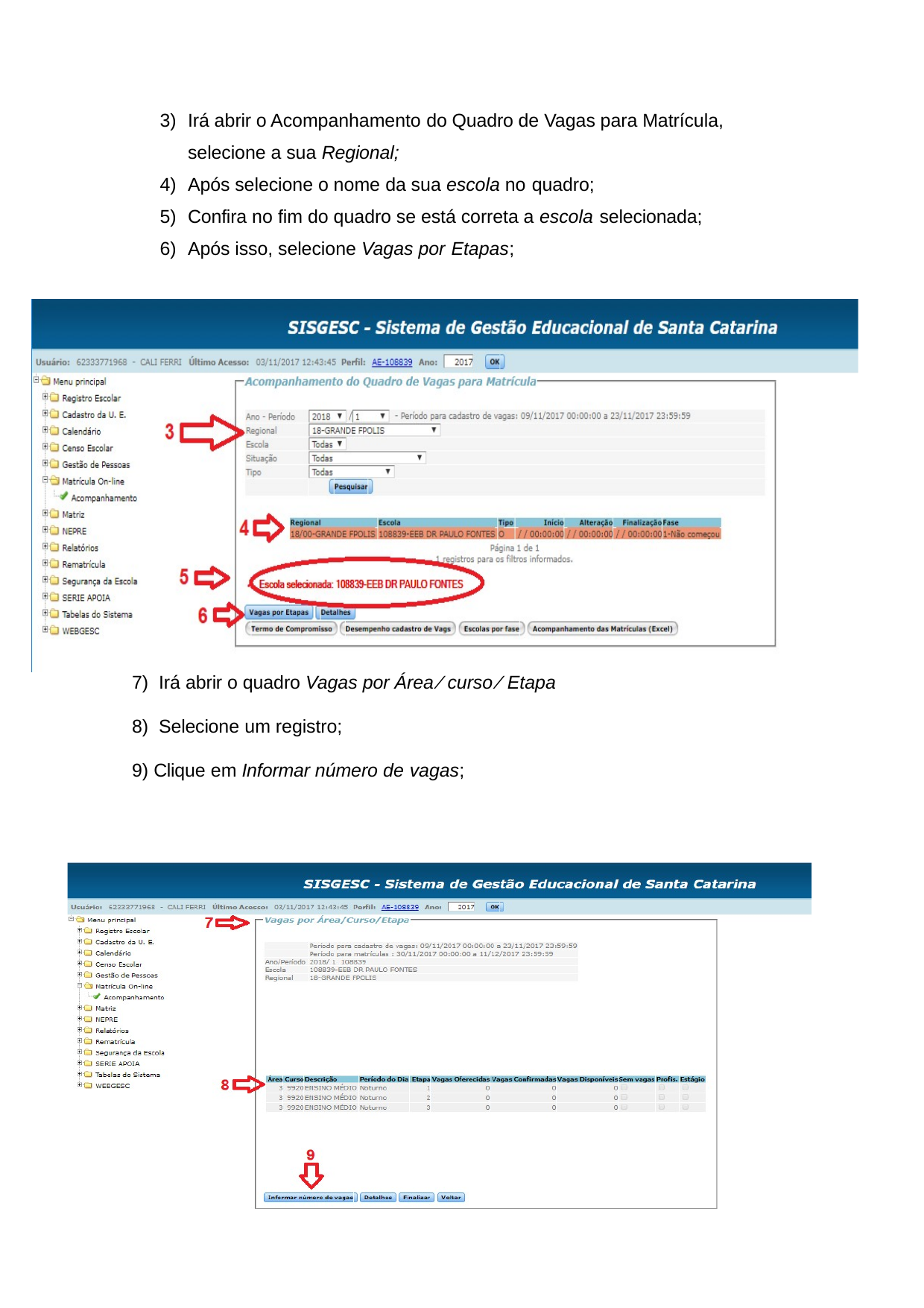

Irá abrir o Acompanhamento do Quadro de Vagas para Matrícula,  selecione a sua Regional;
Após selecione o nome da sua escola no quadro;
Confira no fim do quadro se está correta a escola selecionada;
Após isso, selecione Vagas por Etapas;

Irá abrir o quadro Vagas por Área ∕ curso ∕ Etapa

Selecione um registro;

Clique em Informar número de vagas;